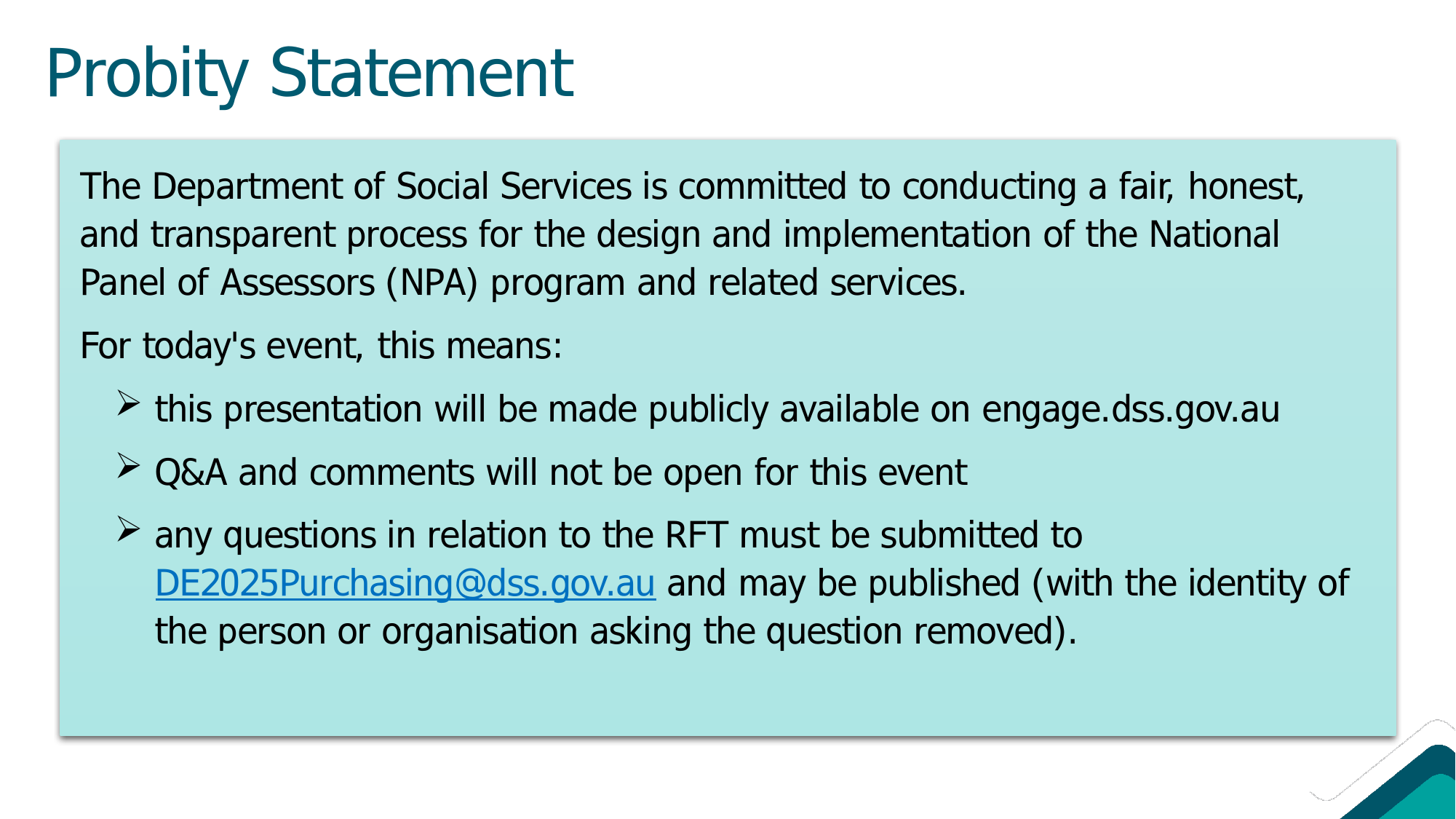

# Probity Statement

The Department of Social Services is committed to conducting a fair, honest, and transparent process for the design and implementation of the National Panel of Assessors (NPA) program and related services.
For today's event, this means:
this presentation will be made publicly available on engage.dss.gov.au
Q&A and comments will not be open for this event
any questions in relation to the RFT must be submitted to DE2025Purchasing@dss.gov.au and may be published (with the identity of the person or organisation asking the question removed).